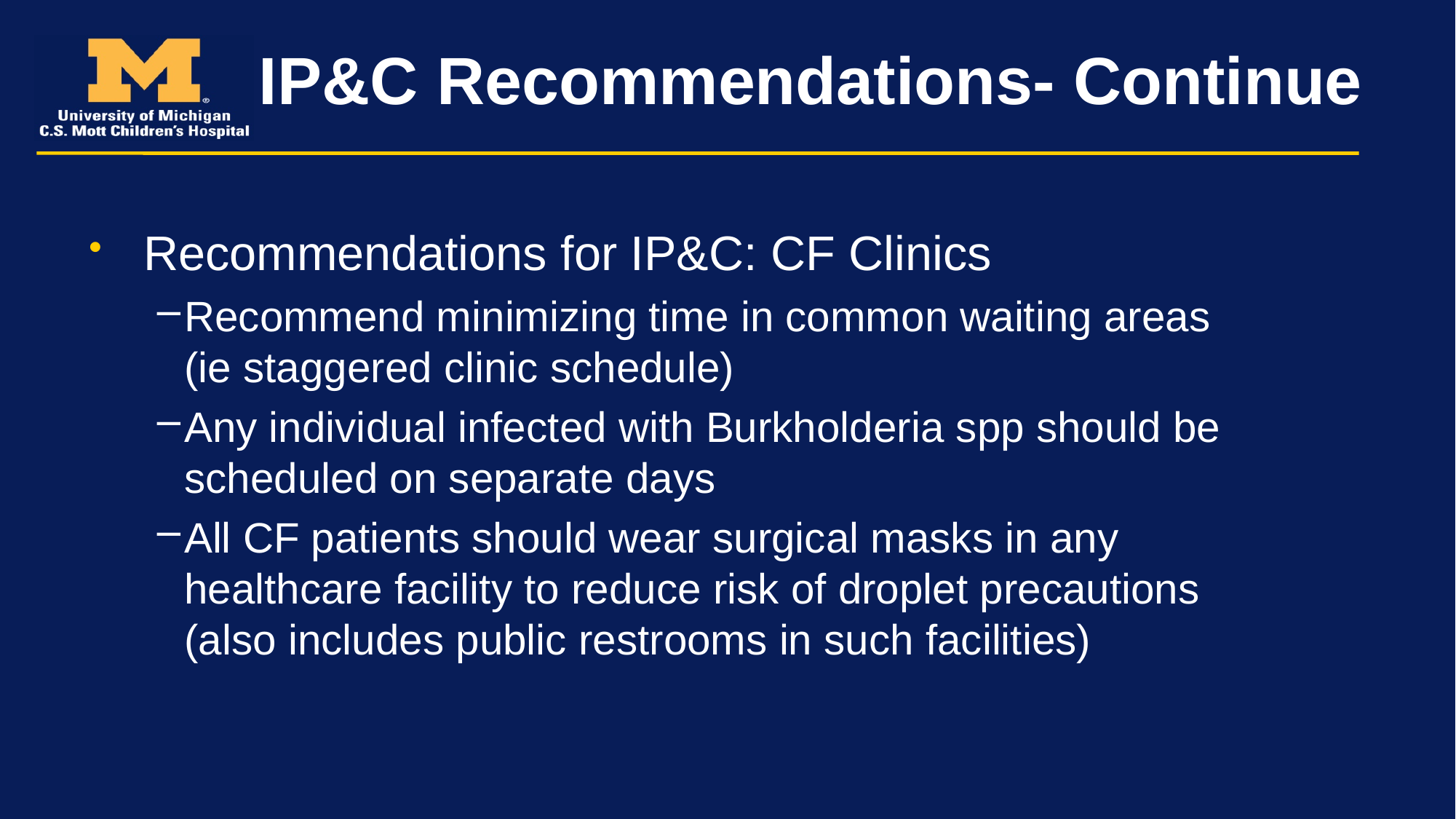

# IP&C Recommendations- Continue
Recommendations for IP&C: CF Clinics
Recommend minimizing time in common waiting areas (ie staggered clinic schedule)
Any individual infected with Burkholderia spp should be scheduled on separate days
All CF patients should wear surgical masks in any healthcare facility to reduce risk of droplet precautions (also includes public restrooms in such facilities)